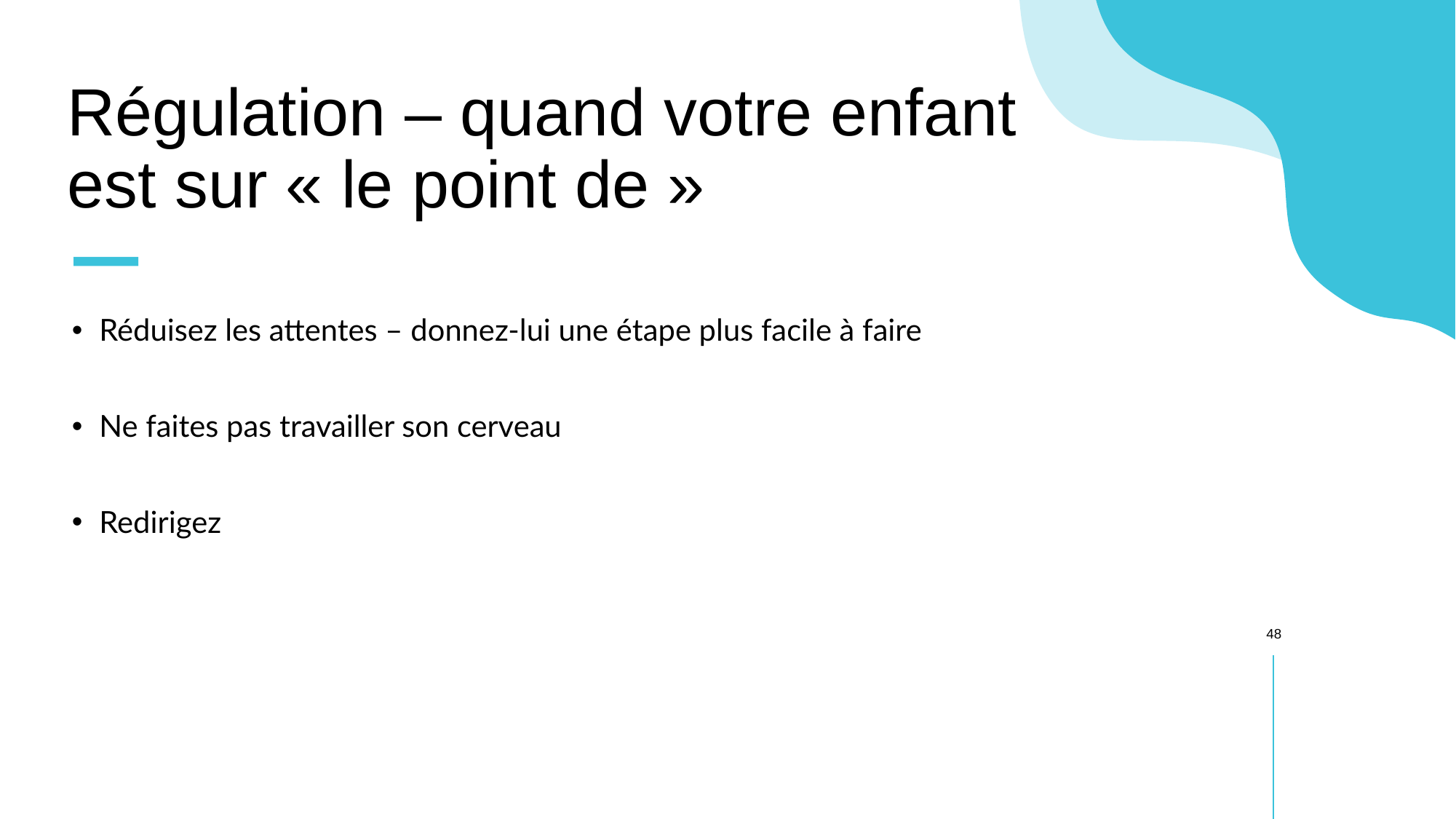

# Régulation – quand votre enfant est sur « le point de »

Réduisez les attentes – donnez-lui une étape plus facile à faire

Ne faites pas travailler son cerveau

Redirigez
48